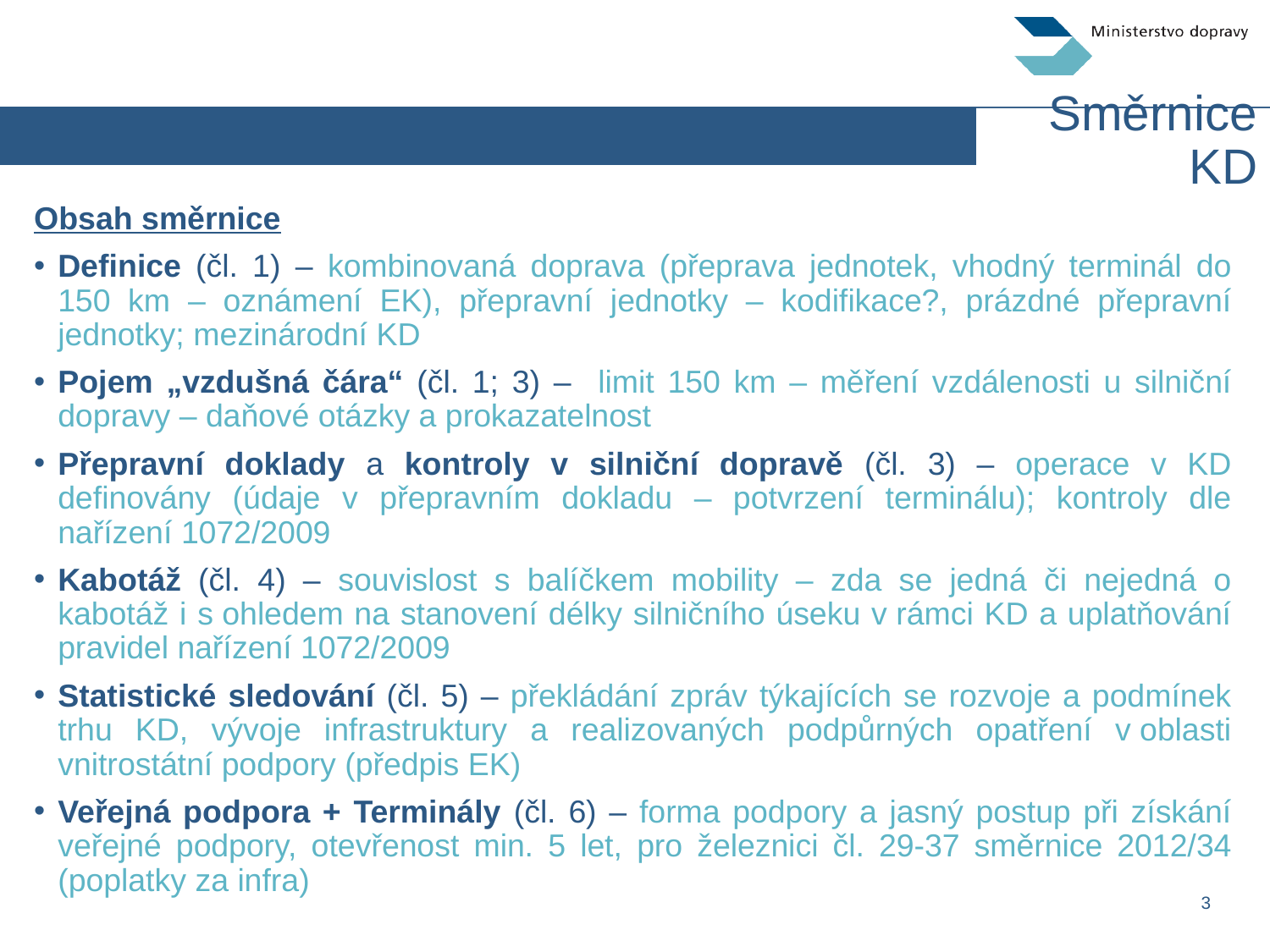

# Směrnice KD
Obsah směrnice
Definice (čl. 1) – kombinovaná doprava (přeprava jednotek, vhodný terminál do 150 km – oznámení EK), přepravní jednotky – kodifikace?, prázdné přepravní jednotky; mezinárodní KD
Pojem „vzdušná čára“ (čl. 1; 3) –  limit 150 km – měření vzdálenosti u silniční dopravy – daňové otázky a prokazatelnost
Přepravní doklady a kontroly v silniční dopravě (čl. 3) – operace v KD definovány (údaje v přepravním dokladu – potvrzení terminálu); kontroly dle nařízení 1072/2009
Kabotáž (čl. 4) – souvislost s balíčkem mobility – zda se jedná či nejedná o kabotáž i s ohledem na stanovení délky silničního úseku v rámci KD a uplatňování pravidel nařízení 1072/2009
Statistické sledování (čl. 5) – překládání zpráv týkajících se rozvoje a podmínek trhu KD, vývoje infrastruktury a realizovaných podpůrných opatření v oblasti vnitrostátní podpory (předpis EK)
Veřejná podpora + Terminály (čl. 6) – forma podpory a jasný postup při získání veřejné podpory, otevřenost min. 5 let, pro železnici čl. 29-37 směrnice 2012/34 (poplatky za infra)

Není konsolidované znění směrnice

3